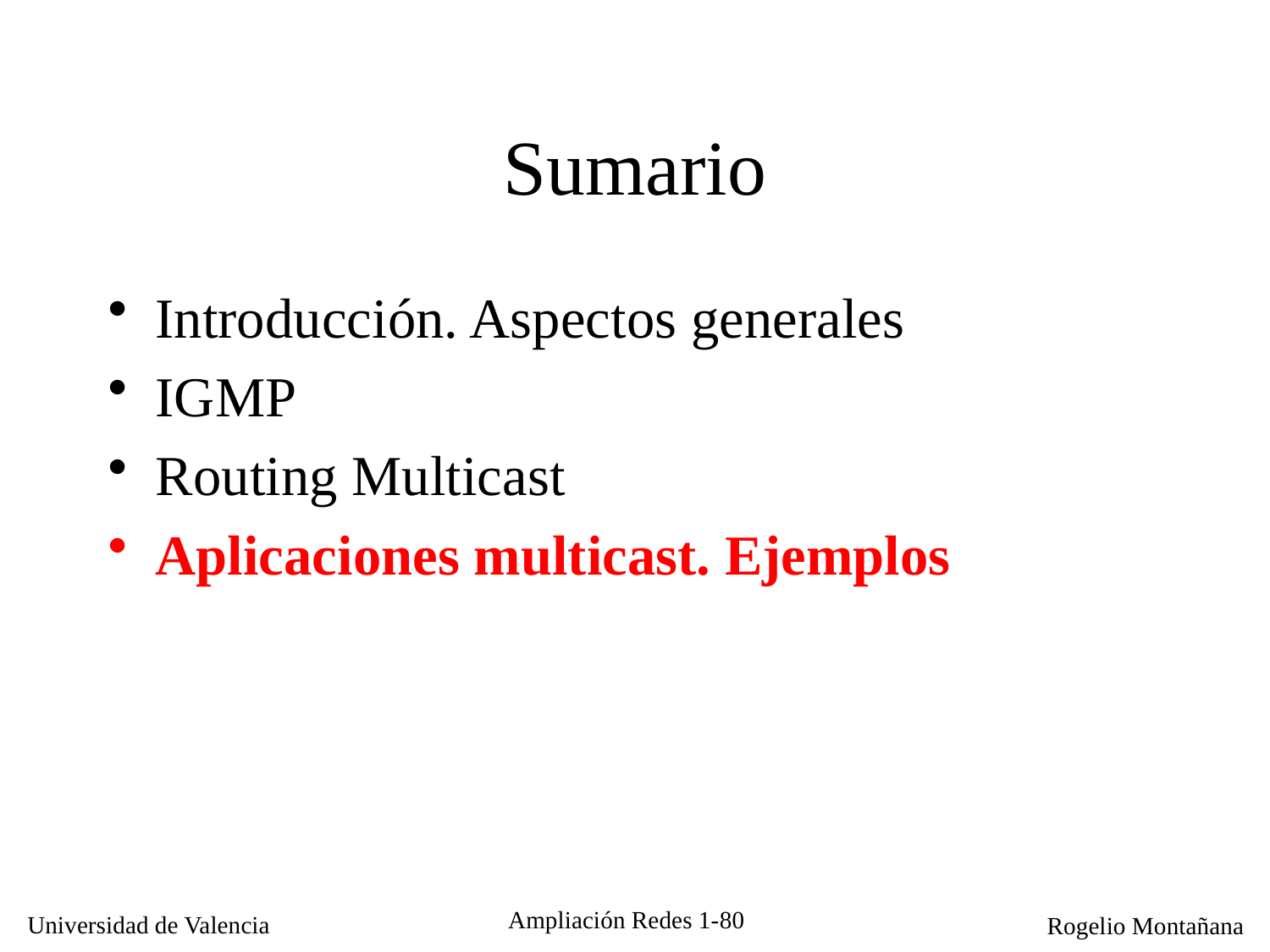

# Sumario
Introducción. Aspectos generales
IGMP
Routing Multicast
Aplicaciones multicast. Ejemplos
Ampliación Redes 1-80